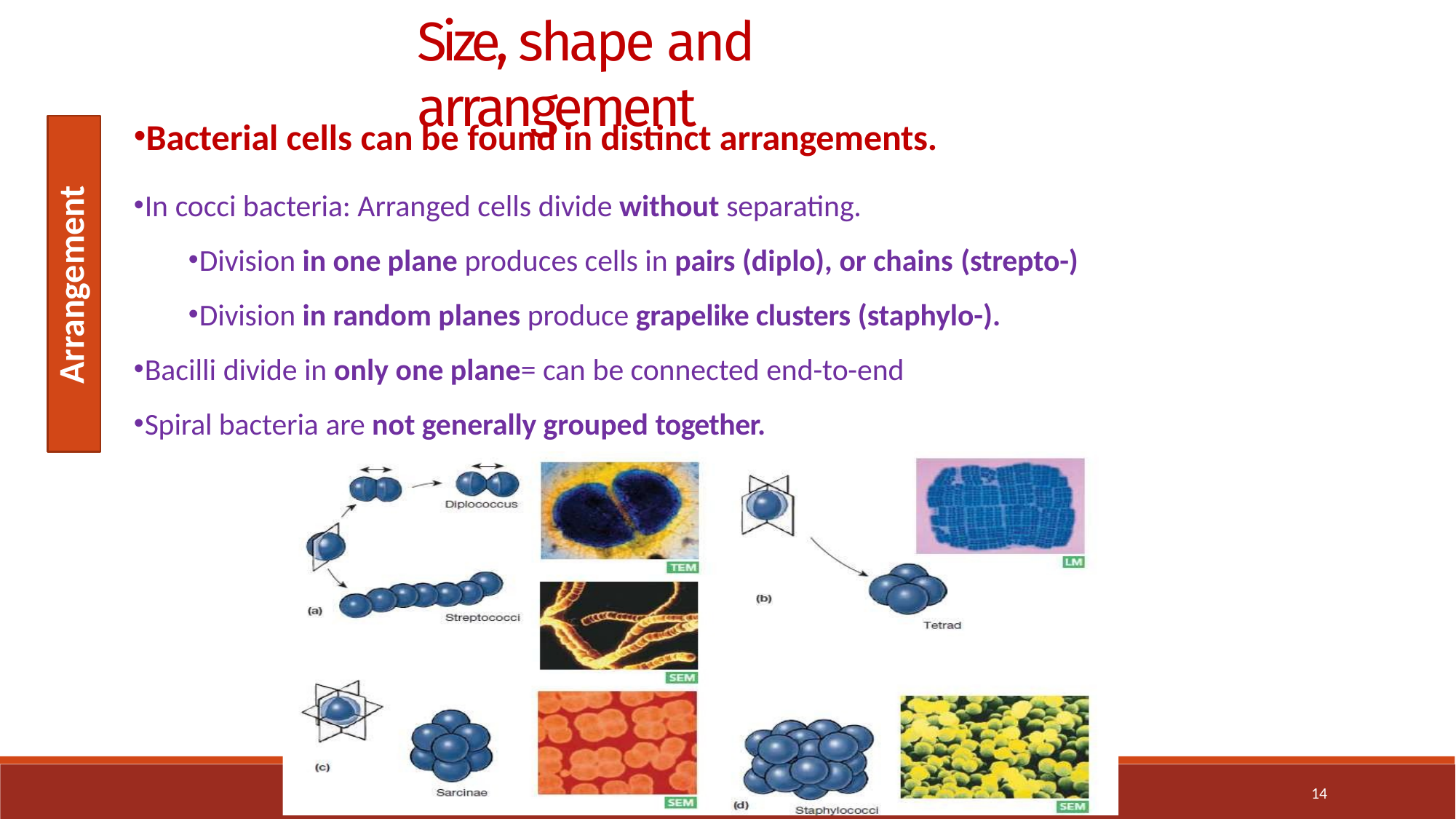

# Size, shape and arrangement
Bacterial cells can be found in distinct arrangements.
Arrangement
5
In cocci bacteria: Arranged cells divide without separating.
Division in one plane produces cells in pairs (diplo), or chains (strepto-)
Division in random planes produce grapelike clusters (staphylo-).
Bacilli divide in only one plane= can be connected end-to-end
Spiral bacteria are not generally grouped together.

14